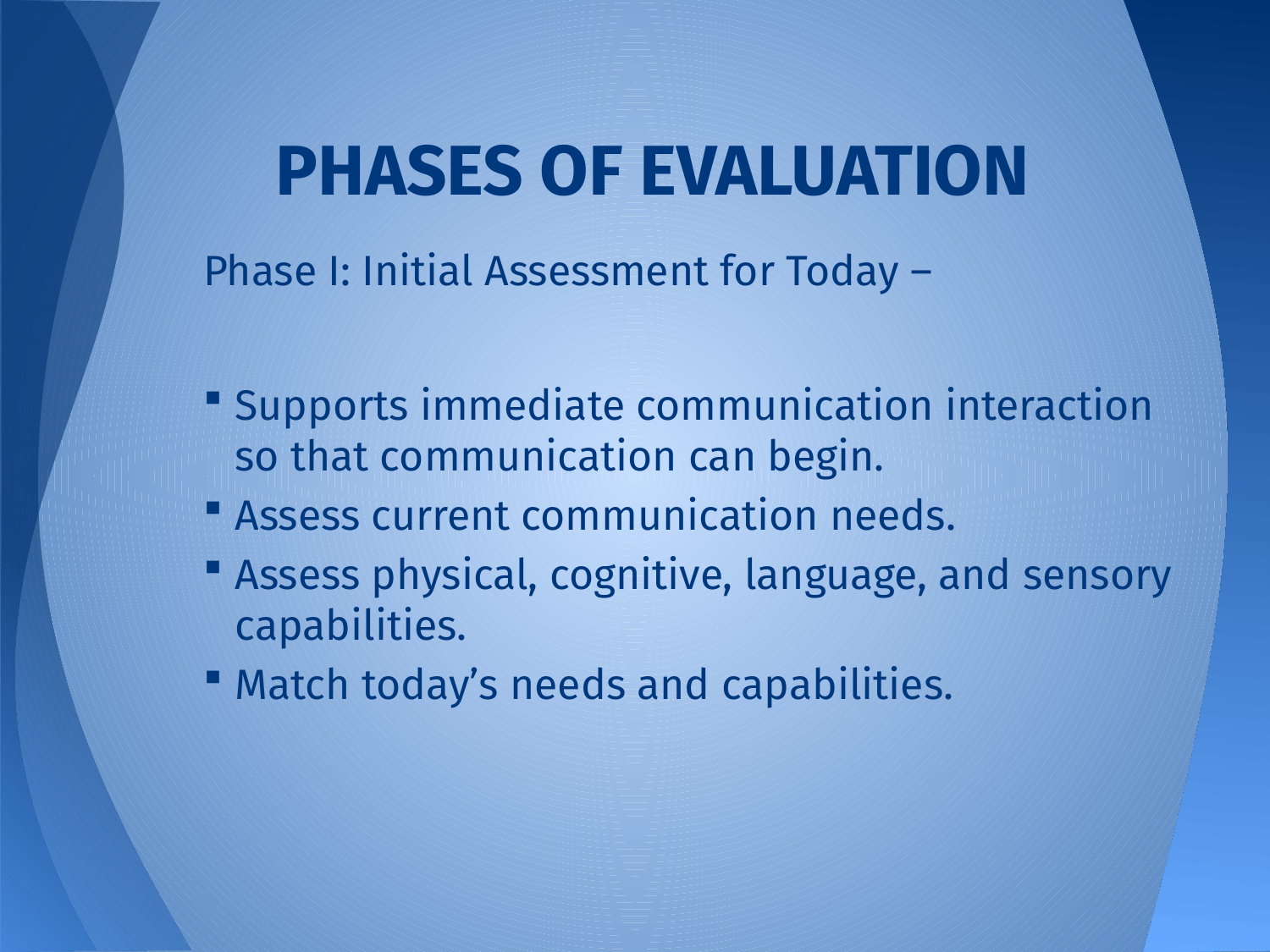

# PHASES OF EVALUATION
Phase I: Initial Assessment for Today –

Supports immediate communication interaction so that communication can begin.
Assess current communication needs.
Assess physical, cognitive, language, and sensory capabilities.
Match today’s needs and capabilities.